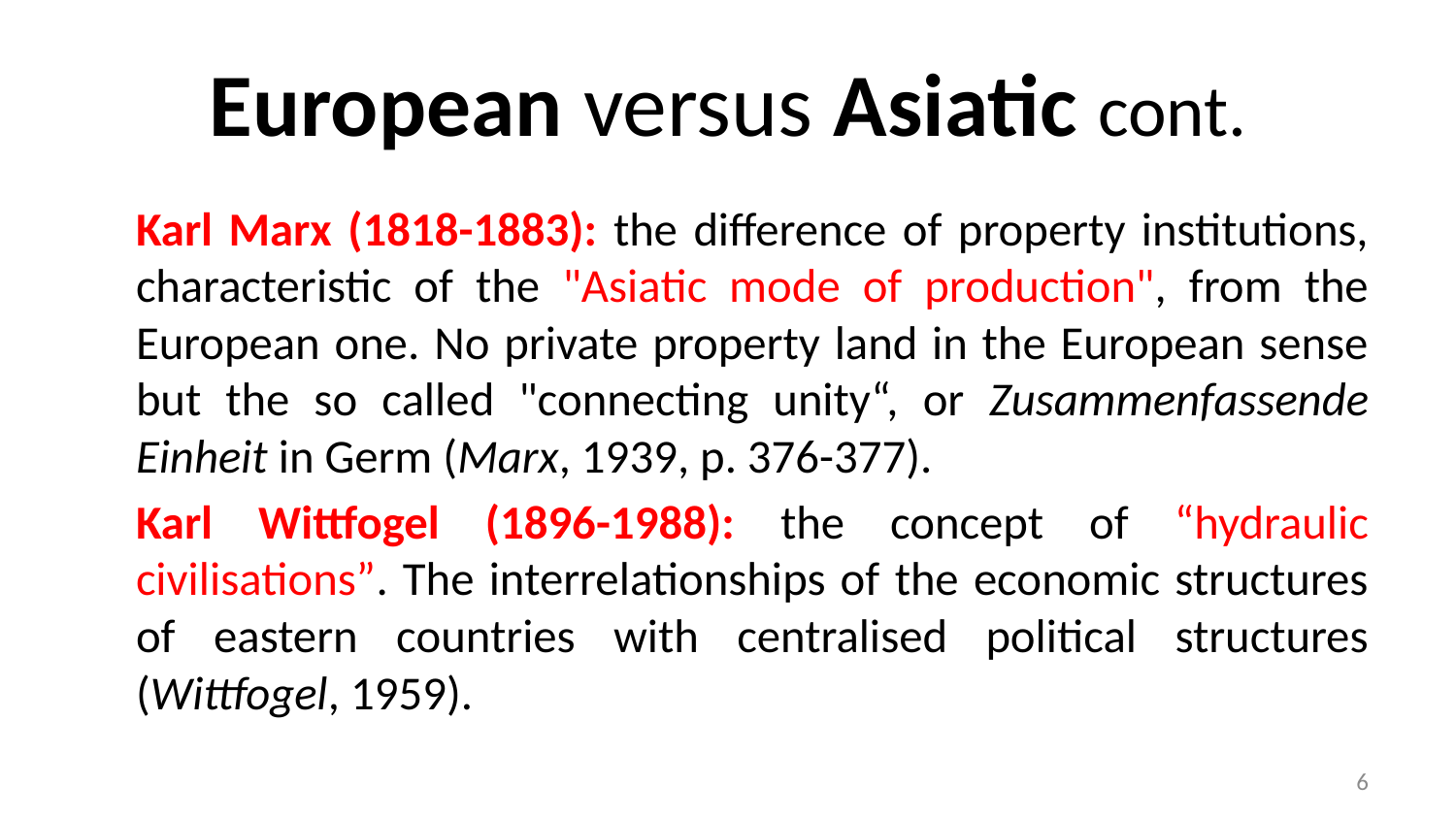

# European versus Asiatic cont.
Karl Marx (1818-1883): the difference of property institutions, characteristic of the "Asiatic mode of production", from the European one. No private property land in the European sense but the so called "connecting unity“, or Zusammenfassende Einheit in Germ (Marx, 1939, p. 376-377).
Karl Wittfogel (1896-1988): the concept of “hydraulic civilisations”. The interrelationships of the economic structures of eastern countries with centralised political structures (Wittfogel, 1959).

6